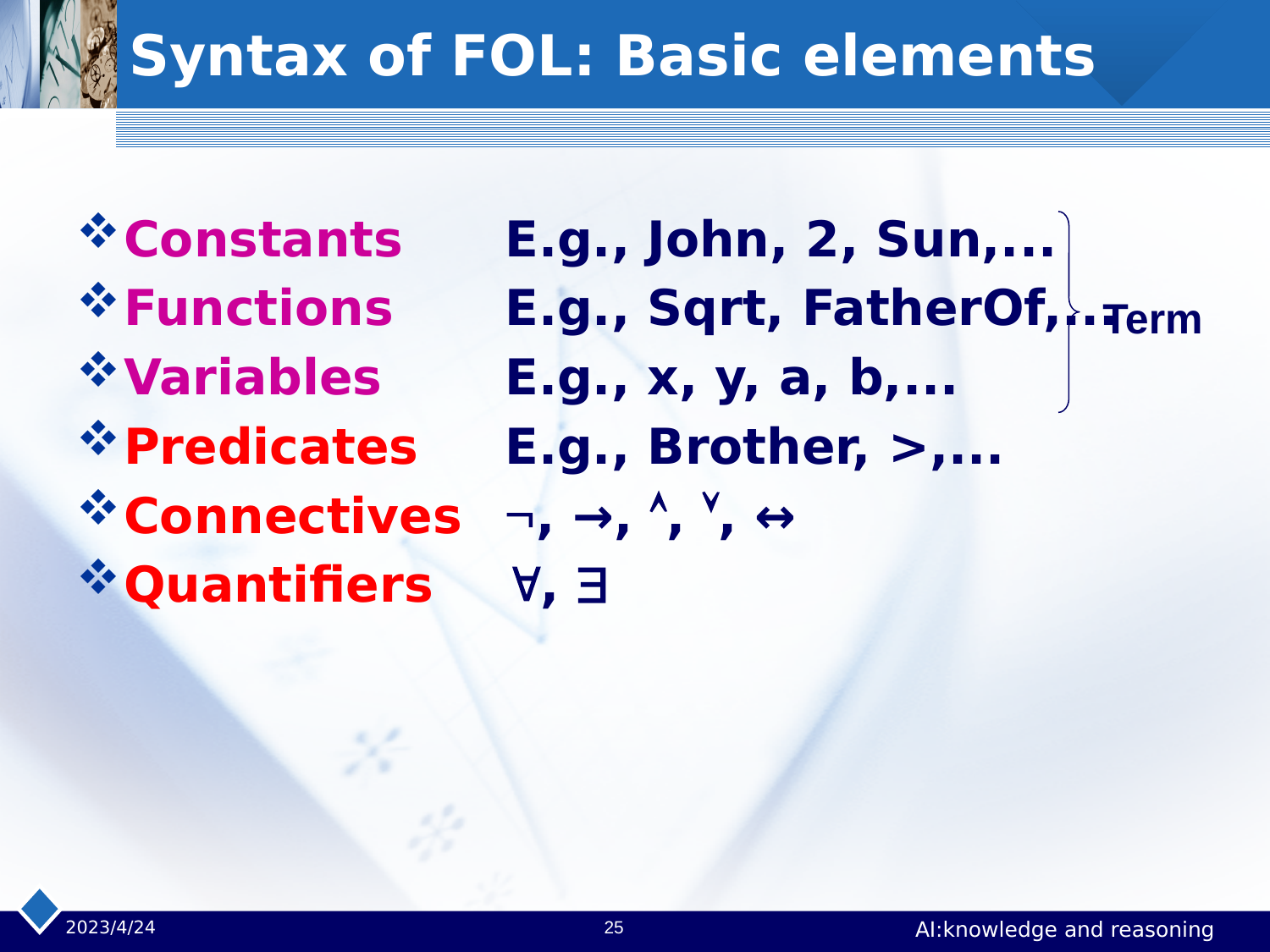

# Syntax of FOL: Basic elements
Constants	E.g., John, 2, Sun,...
Functions	E.g., Sqrt, FatherOf,...
Variables	E.g., x, y, a, b,...
Predicates	E.g., Brother, >,...
Connectives	¬, →, ∧, ∨, ↔
Quantifiers  	∀, ∃

Term
2023/4/24
25
AI:knowledge and reasoning